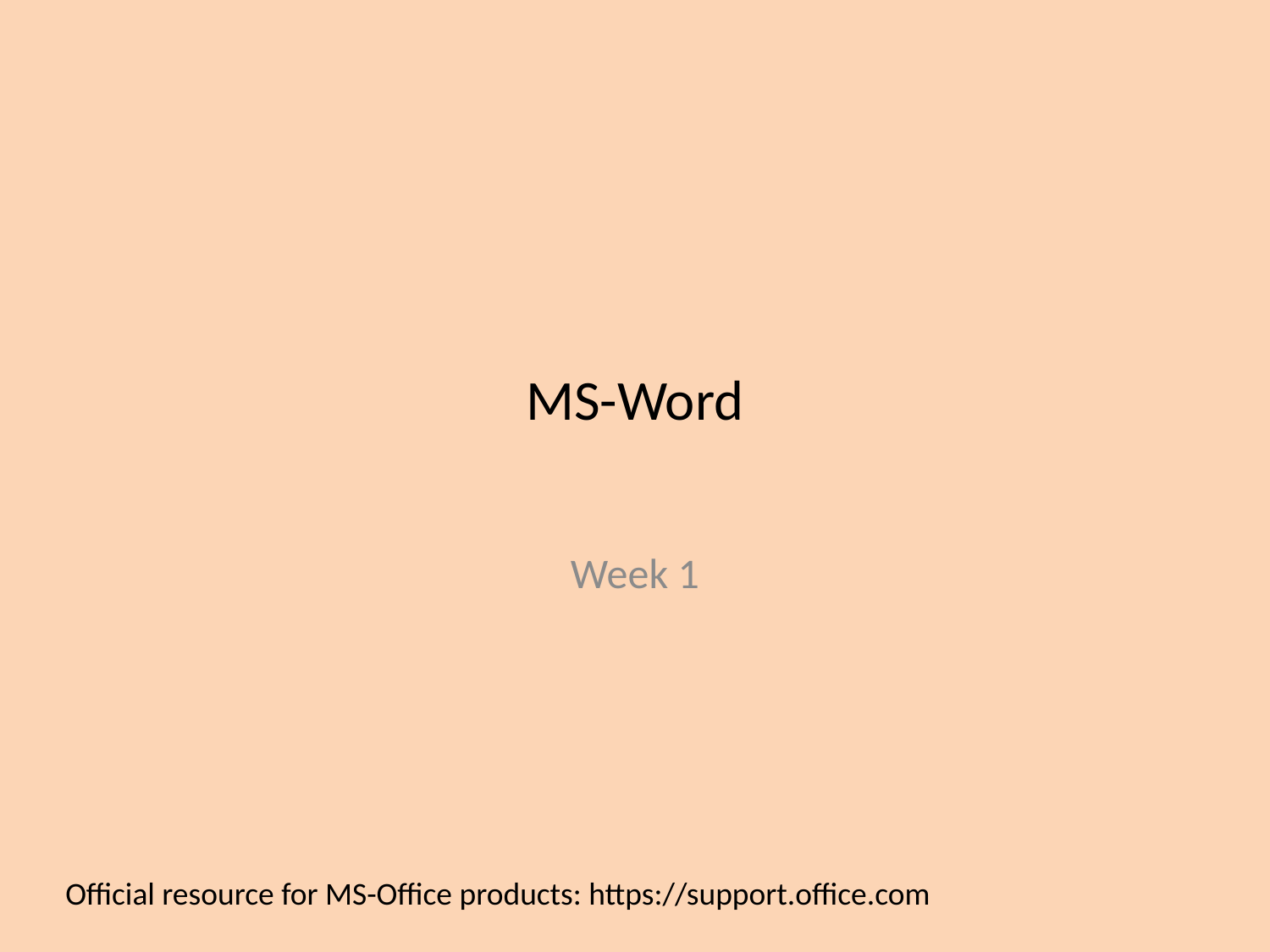

# MS-Word
Week 1
Official resource for MS-Office products: https://support.office.com